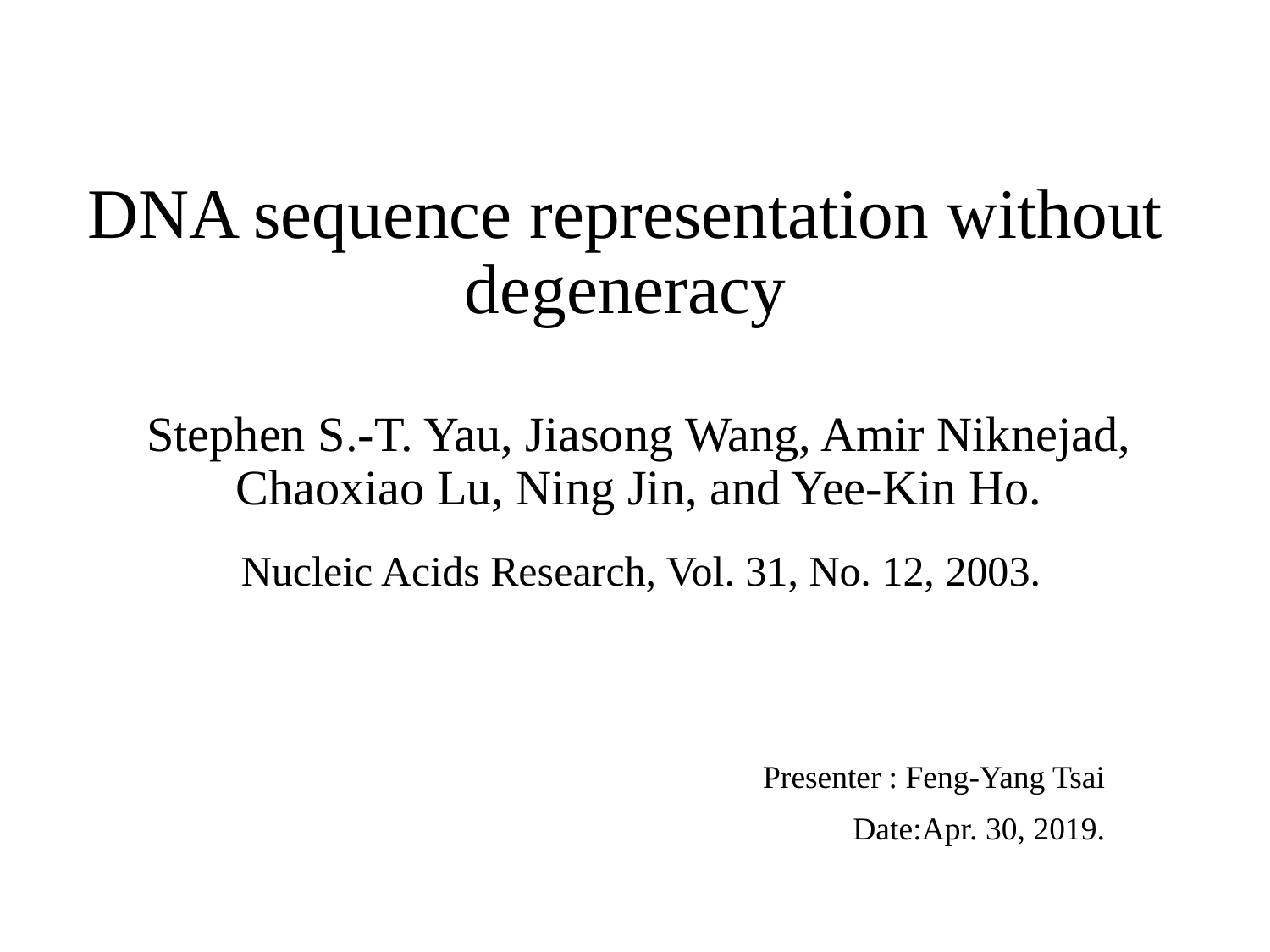

# DNA sequence representation without degeneracy
Stephen S.-T. Yau, Jiasong Wang, Amir Niknejad, Chaoxiao Lu, Ning Jin, and Yee-Kin Ho.
Nucleic Acids Research, Vol. 31, No. 12, 2003.
Presenter : Feng-Yang Tsai
Date:Apr. 30, 2019.